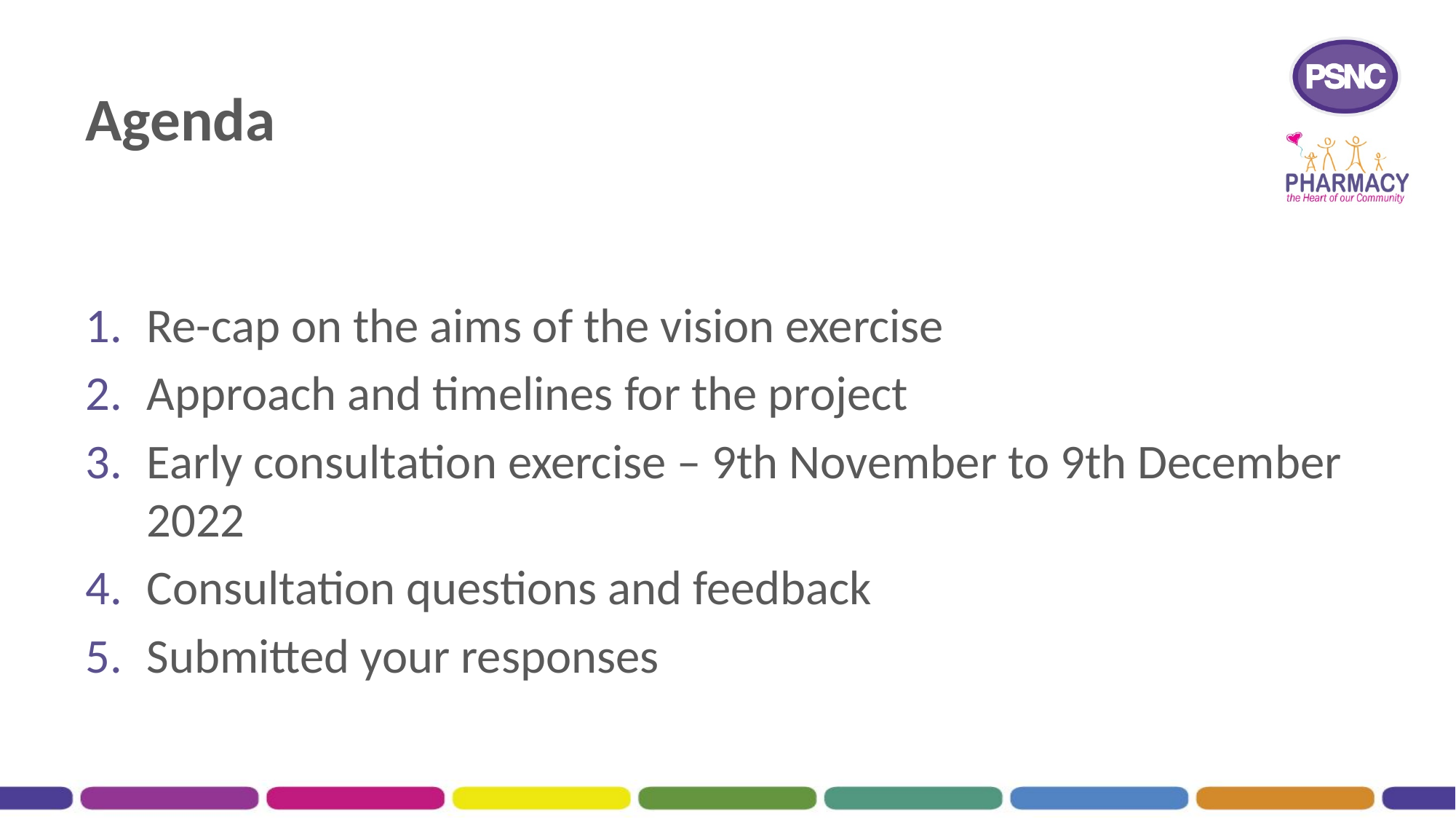

# Agenda

Re-cap on the aims of the vision exercise
Approach and timelines for the project
Early consultation exercise – 9th November to 9th December 2022
Consultation questions and feedback
Submitted your responses